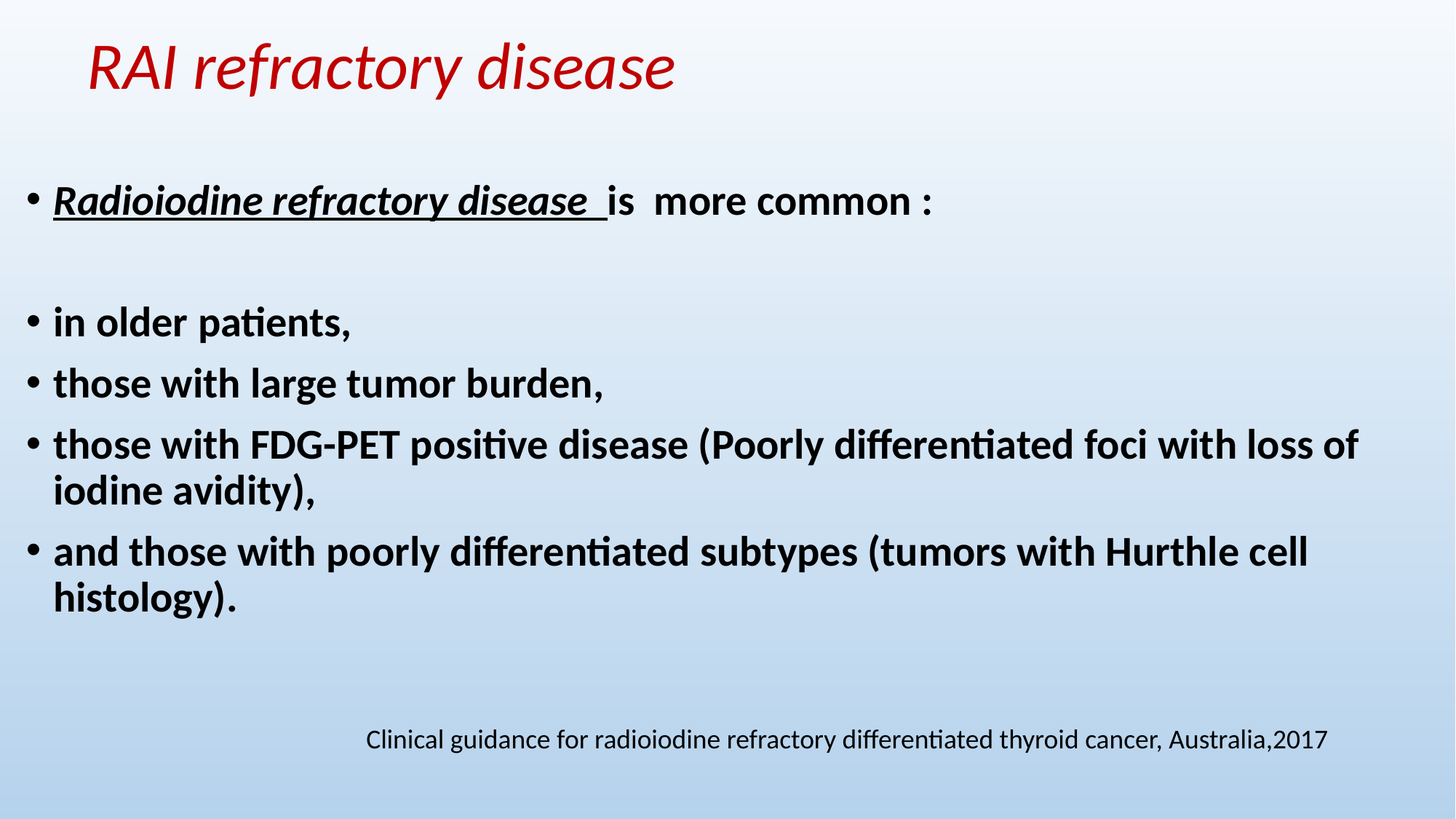

# RAI refractory disease
Radioiodine refractory disease  is  more common :

in older patients,
those with large tumor burden,
those with FDG-PET positive disease (Poorly differentiated foci with loss of iodine avidity),
and those with poorly differentiated subtypes (tumors with Hurthle cell histology).

                                                       Clinical guidance for radioiodine refractory differentiated thyroid cancer, Australia,2017